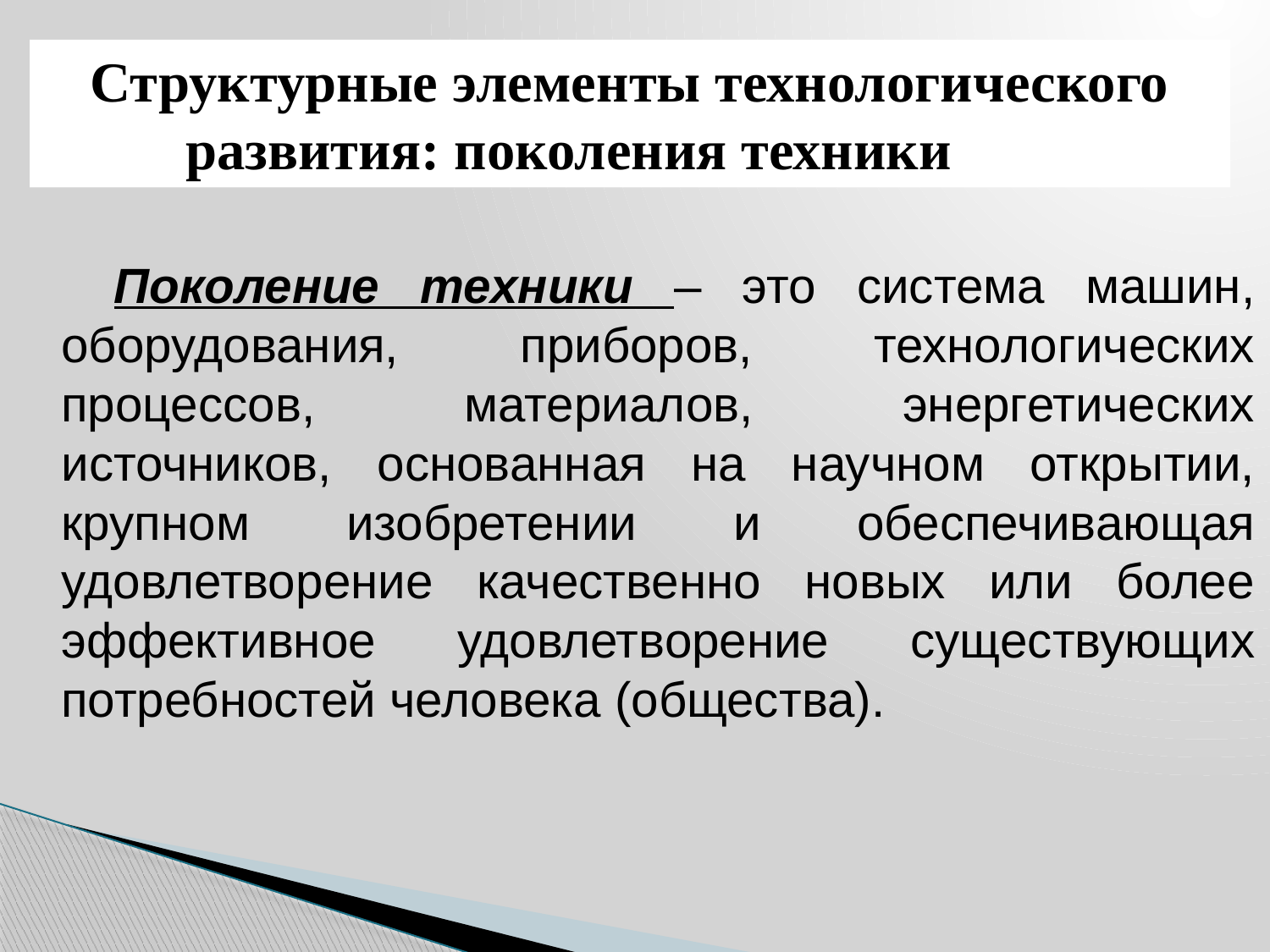

Структурные элементы технологического развития: поколения техники
Поколение техники – это система машин, оборудования, приборов, технологических процессов, материалов, энергетических источников, основанная на научном открытии, крупном изобретении и обеспечивающая удовлетворение качественно новых или более эффективное удовлетворение существующих потребностей человека (общества).